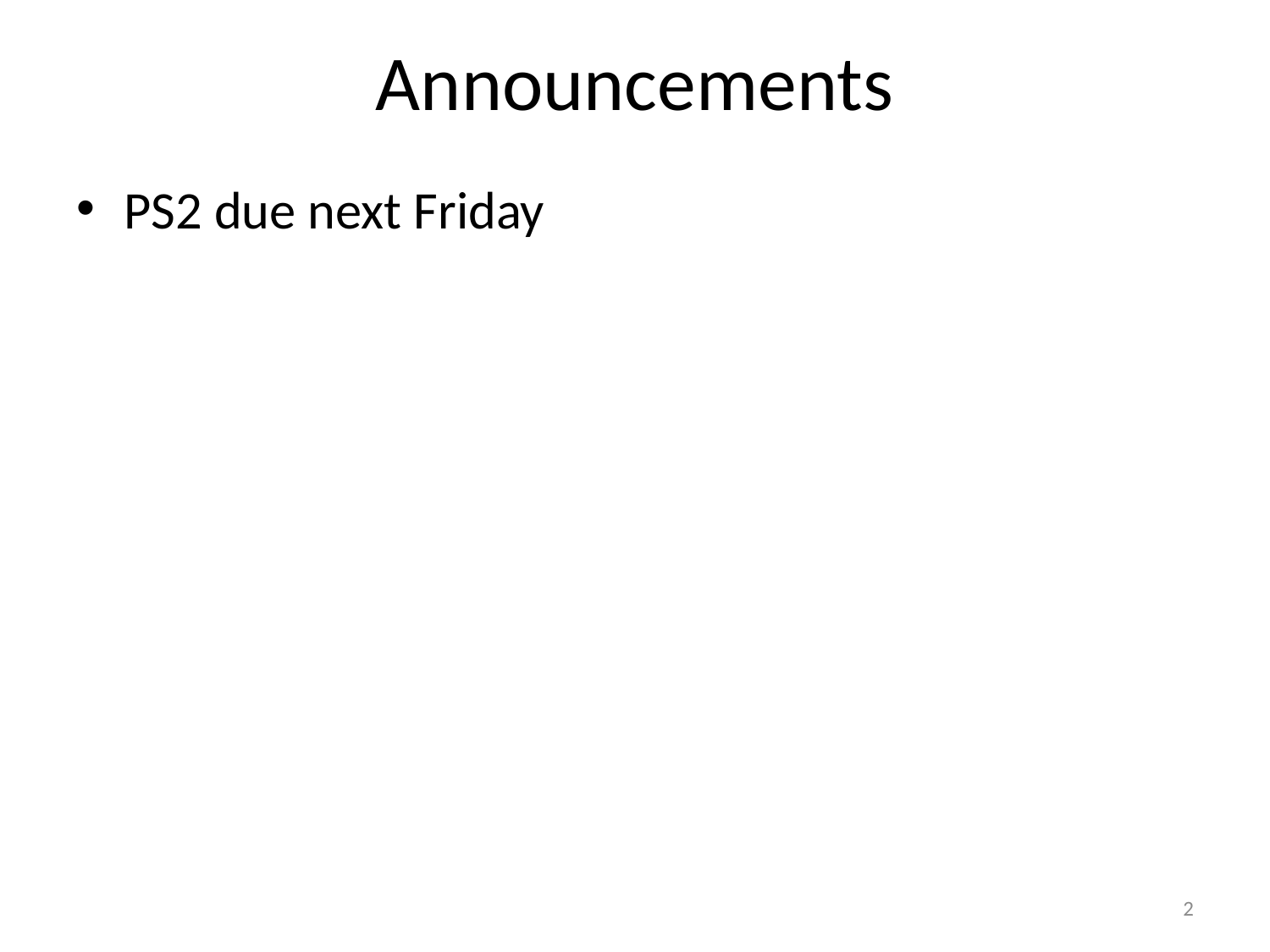

# Announcements
PS2 due next Friday

2